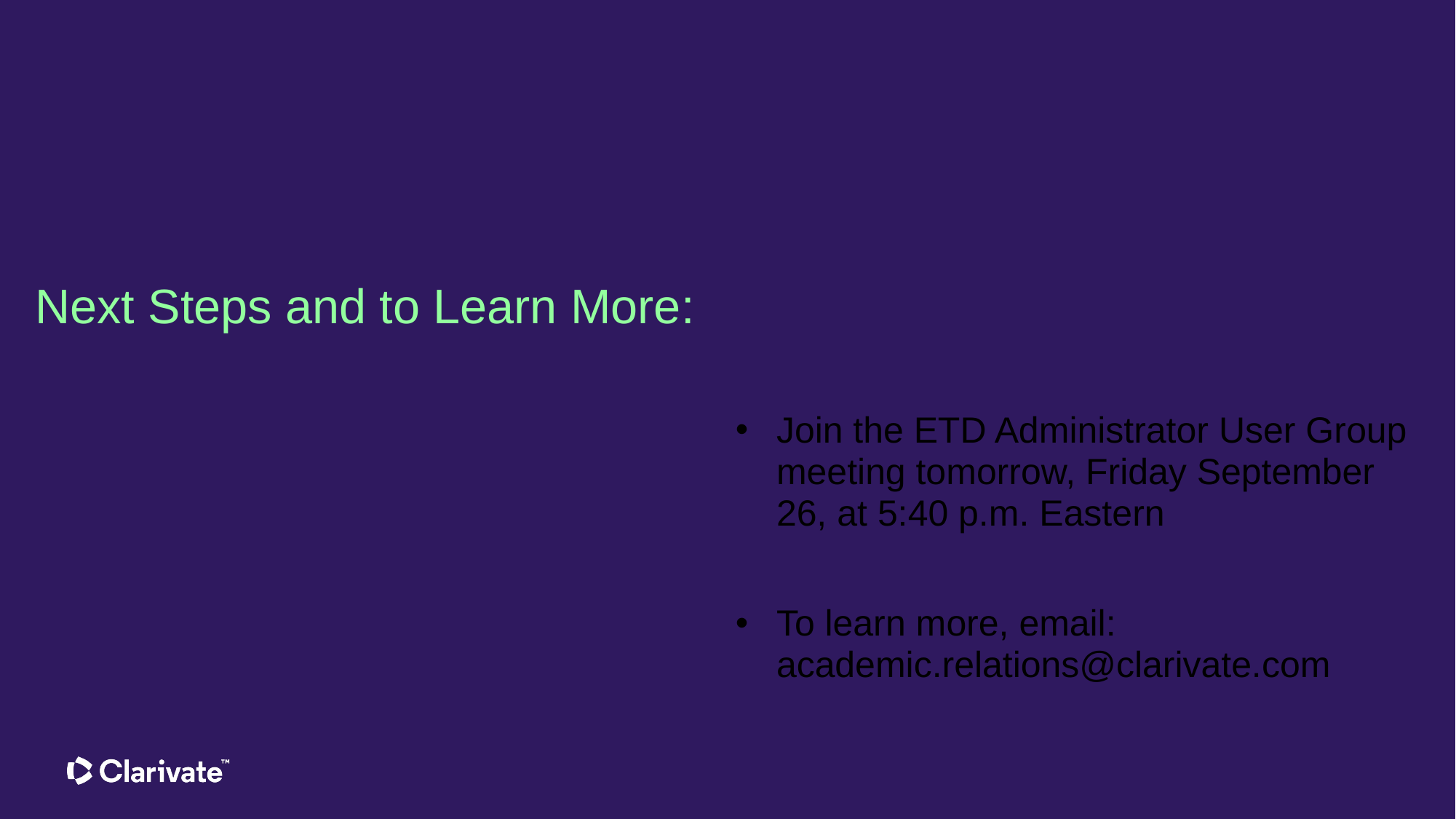

Next Steps and to Learn More:
Join the ETD Administrator User Group meeting tomorrow, Friday September 26, at 5:40 p.m. Eastern

To learn more, email: academic.relations@clarivate.com